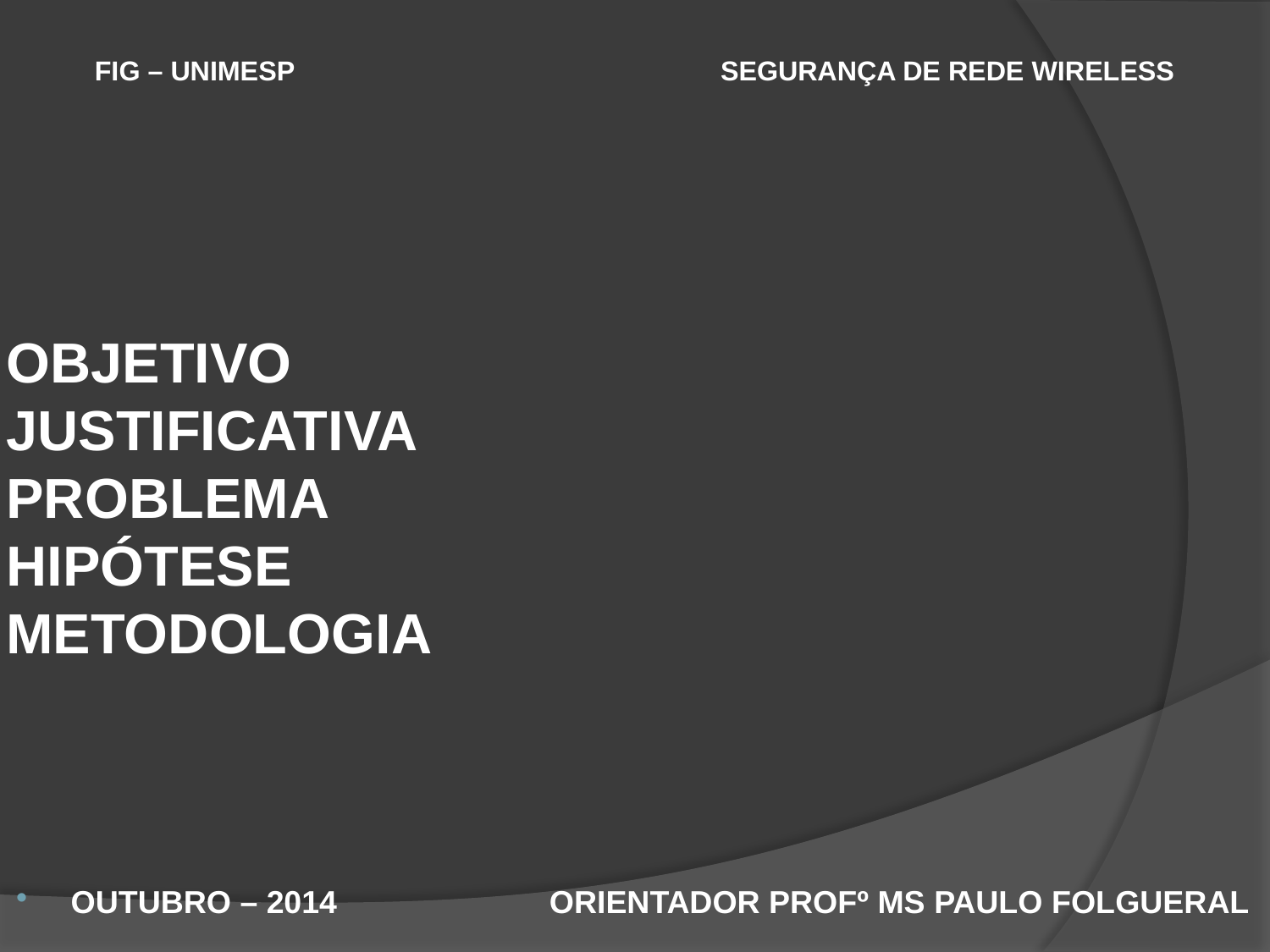

FIG – UNIMESP                                                        SEGURANÇA DE REDE WIRELESS
# OBJETIVO JUSTIFICATIVA PROBLEMA HIPÓTESE METODOLOGIA
OUTUBRO – 2014                        ORIENTADOR PROFº MS PAULO FOLGUERAL